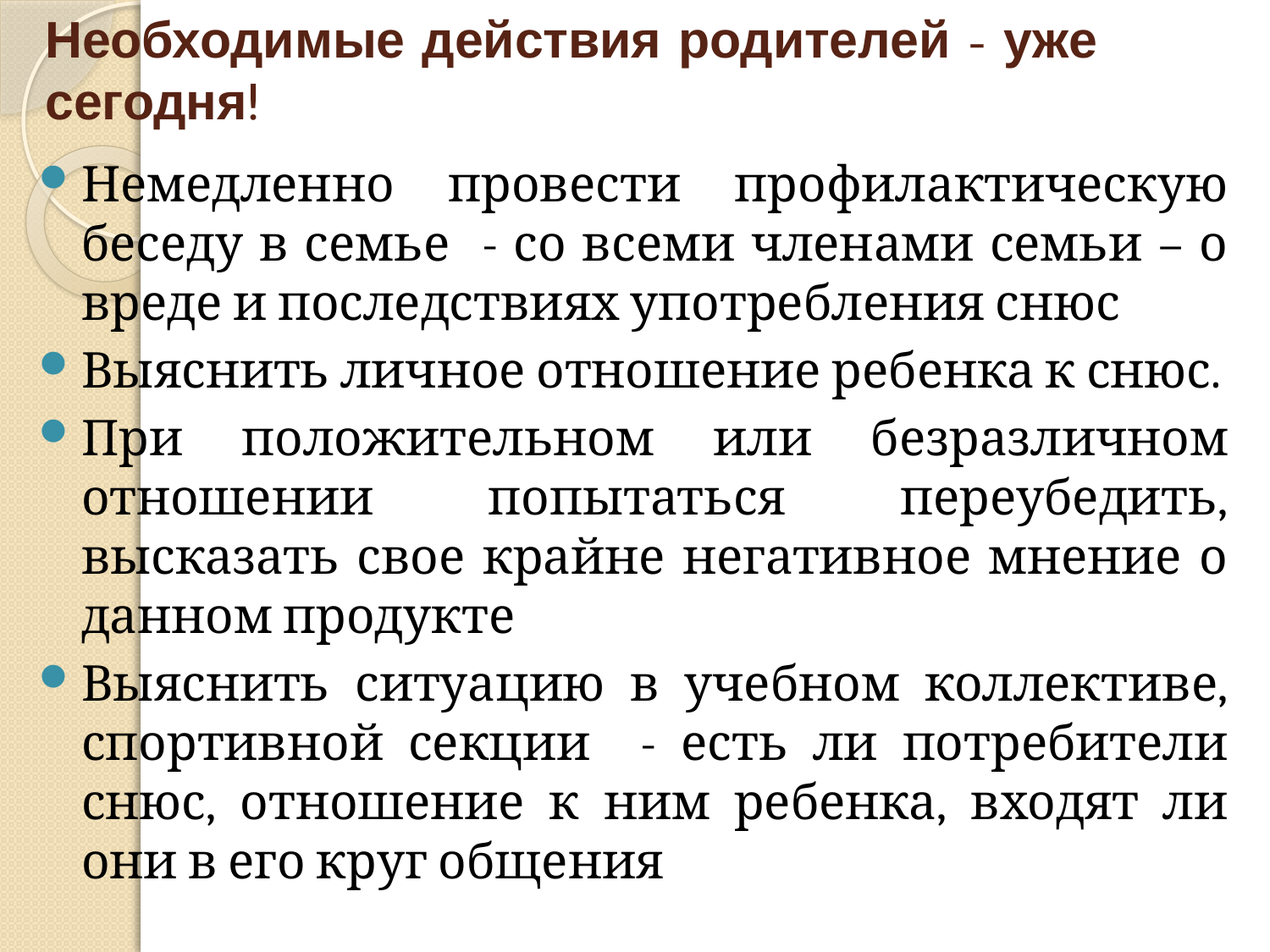

# Необходимые действия родителей - уже сегодня!
Немедленно провести профилактическую беседу в семье  - со всеми членами семьи – о вреде и последствиях употребления снюс
Выяснить личное отношение ребенка к снюс.
При положительном или безразличном отношении попытаться переубедить, высказать свое крайне негативное мнение о данном продукте
Выяснить ситуацию в учебном коллективе, спортивной секции  - есть ли потребители снюс, отношение к ним ребенка, входят ли они в его круг общения